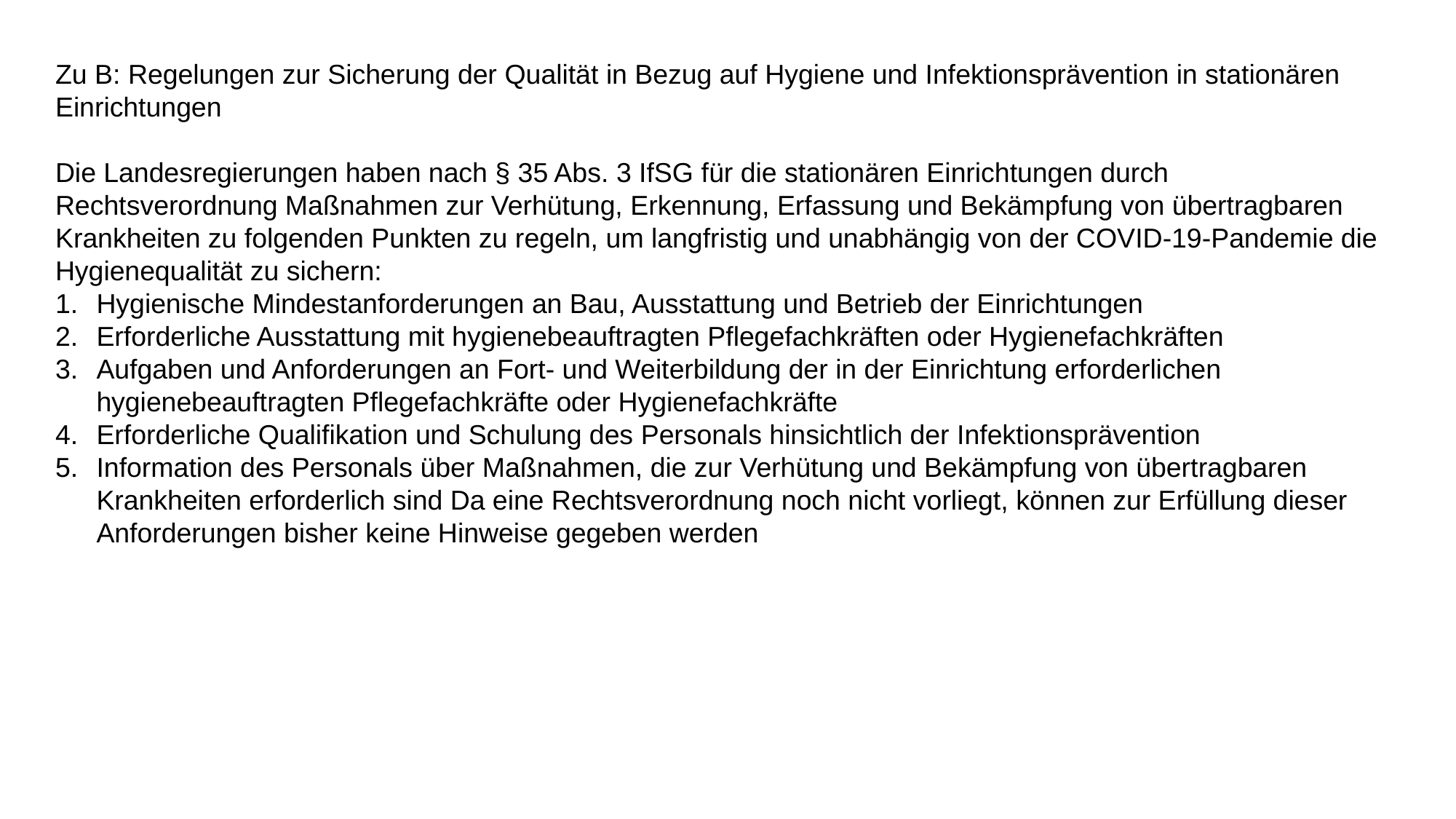

Zu B: Regelungen zur Sicherung der Qualität in Bezug auf Hygiene und Infektionsprävention in stationären Einrichtungen

Die Landesregierungen haben nach § 35 Abs. 3 IfSG für die stationären Einrichtungen durch Rechtsverordnung Maßnahmen zur Verhütung, Erkennung, Erfassung und Bekämpfung von übertragbaren Krankheiten zu folgenden Punkten zu regeln, um langfristig und unabhängig von der COVID-19-Pandemie die Hygienequalität zu sichern:
Hygienische Mindestanforderungen an Bau, Ausstattung und Betrieb der Einrichtungen
Erforderliche Ausstattung mit hygienebeauftragten Pflegefachkräften oder Hygienefachkräften
Aufgaben und Anforderungen an Fort- und Weiterbildung der in der Einrichtung erforderlichen hygienebeauftragten Pflegefachkräfte oder Hygienefachkräfte
Erforderliche Qualifikation und Schulung des Personals hinsichtlich der Infektionsprävention
Information des Personals über Maßnahmen, die zur Verhütung und Bekämpfung von übertragbaren Krankheiten erforderlich sind Da eine Rechtsverordnung noch nicht vorliegt, können zur Erfüllung dieser Anforderungen bisher keine Hinweise gegeben werden